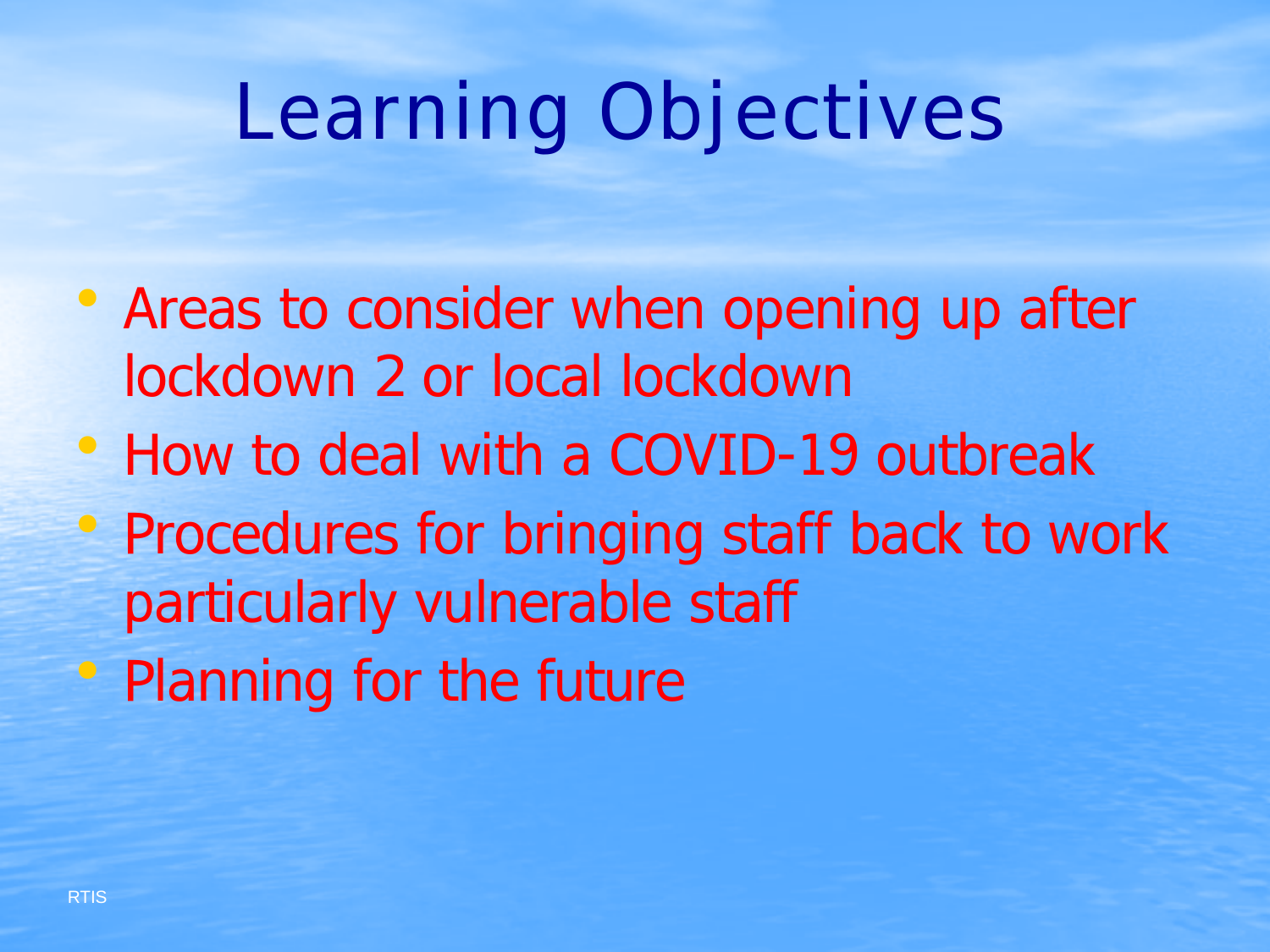

# Learning Objectives
Areas to consider when opening up after lockdown 2 or local lockdown
How to deal with a COVID-19 outbreak
Procedures for bringing staff back to work particularly vulnerable staff
Planning for the future
RTIS